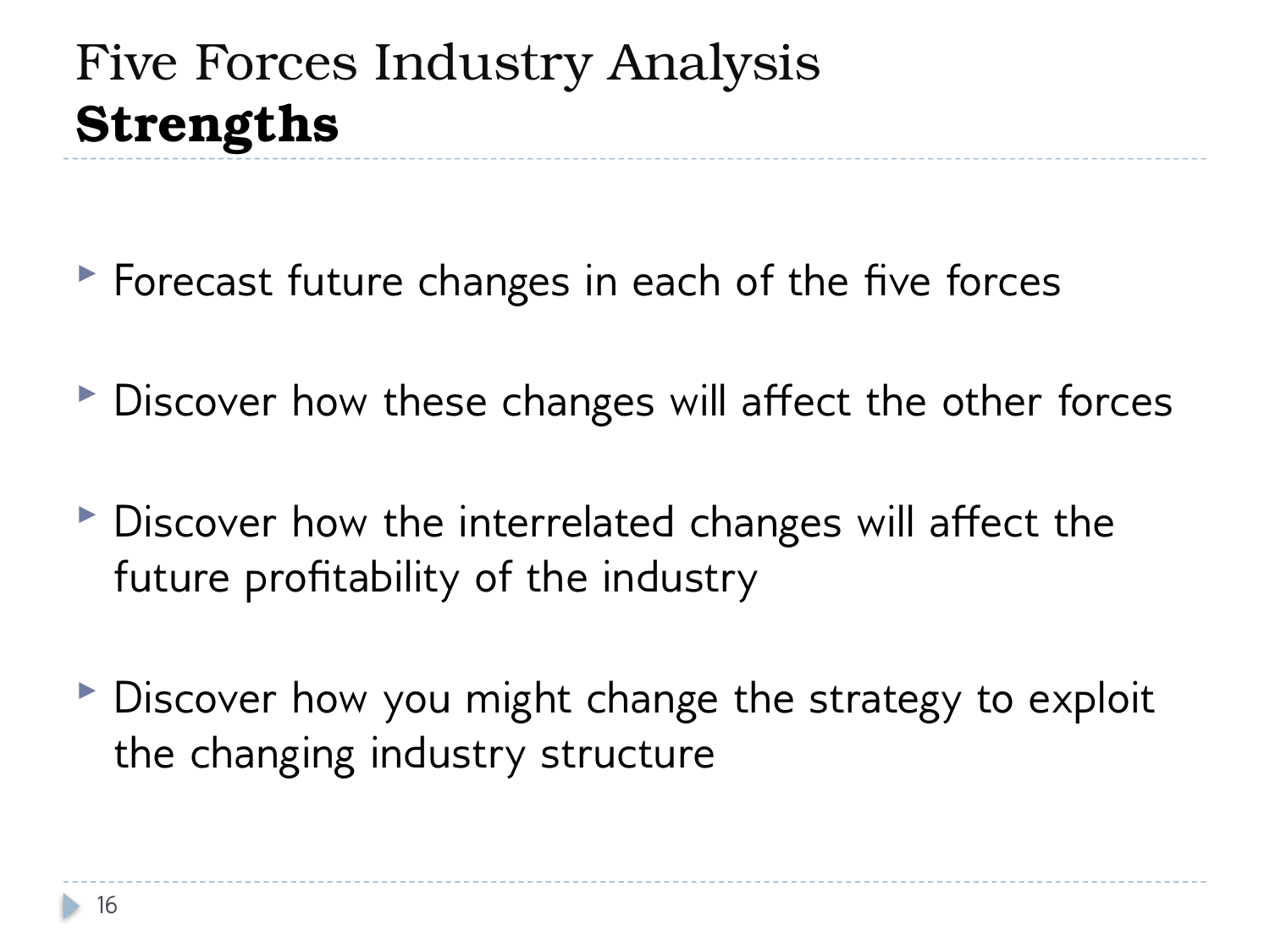

# Five Forces Industry Analysis Strengths
Forecast future changes in each of the five forces
Discover how these changes will affect the other forces
Discover how the interrelated changes will affect the future profitability of the industry
Discover how you might change the strategy to exploit the changing industry structure
16